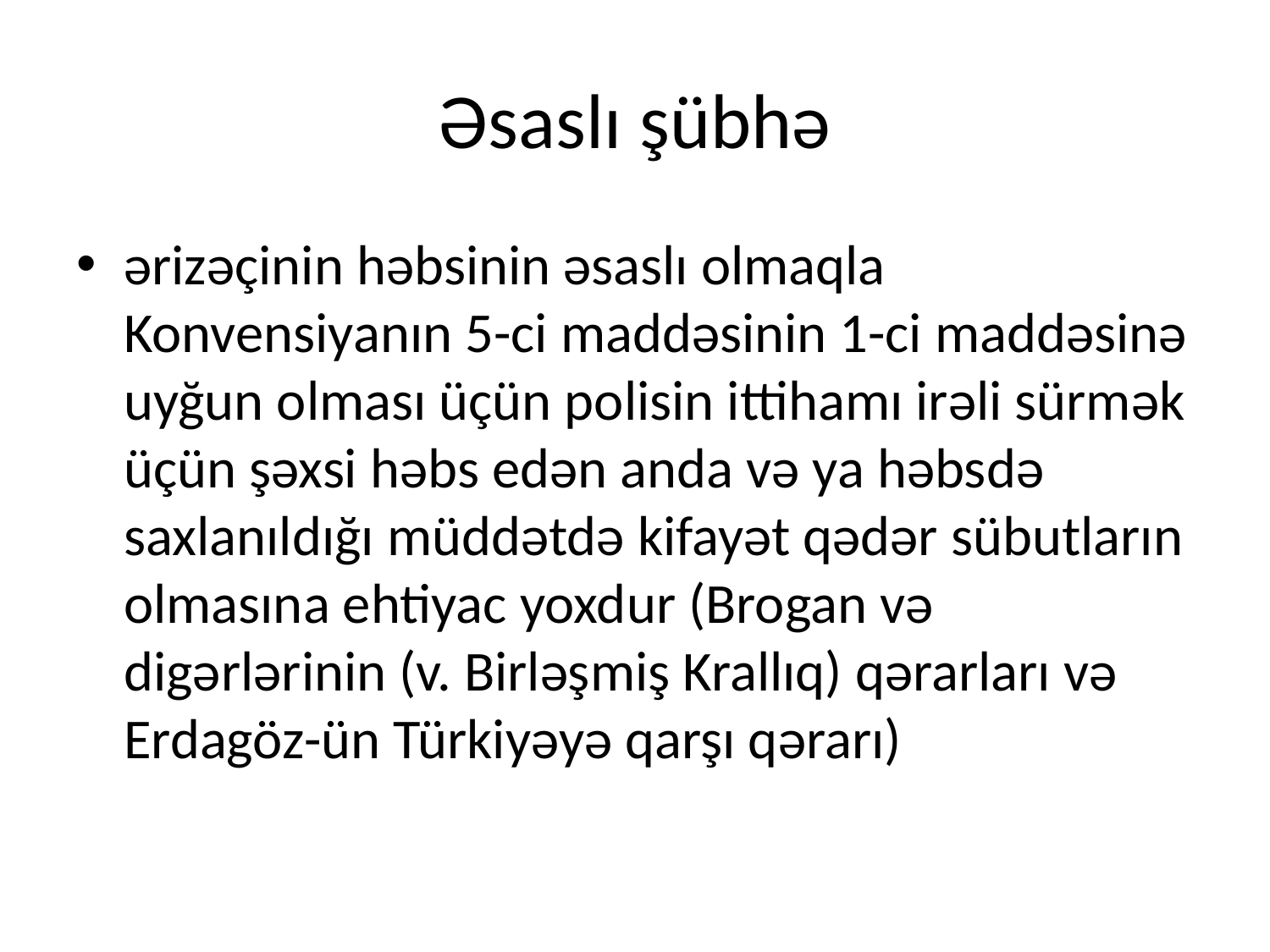

# Əsaslı şübhə
ərizəçinin həbsinin əsaslı olmaqla Konvensiyanın 5-ci maddəsinin 1-ci maddəsinə uyğun olması üçün polisin ittihamı irəli sürmək üçün şəxsi həbs edən anda və ya həbsdə saxlanıldığı müddətdə kifayət qədər sübutların olmasına ehtiyac yoxdur (Brogan və digərlərinin (v. Birləşmiş Krallıq) qərarları və Erdagöz-ün Türkiyəyə qarşı qərarı)